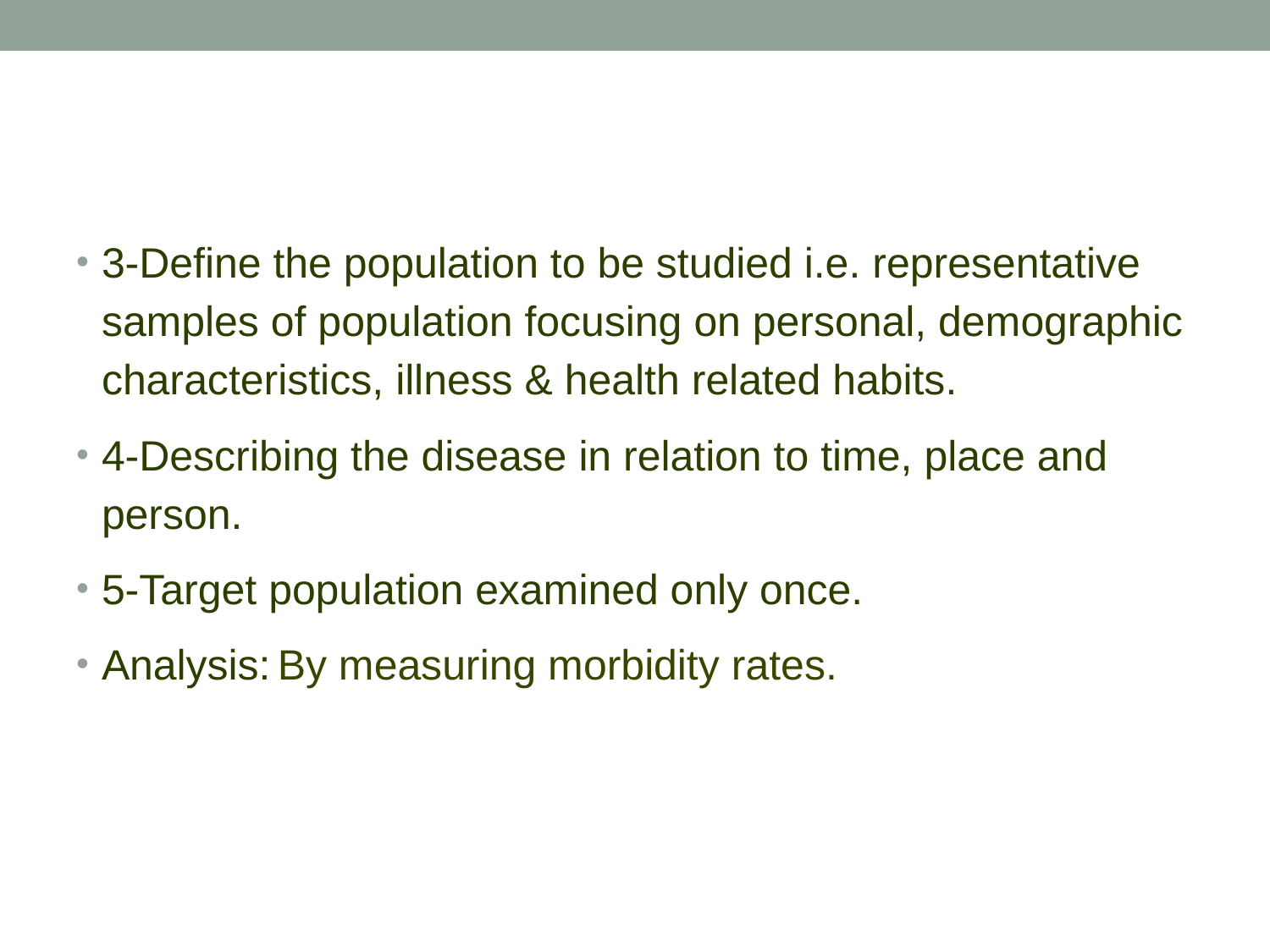

#
3-Define the population to be studied i.e. representative samples of population focusing on personal, demographic characteristics, illness & health related habits.
4-Describing the disease in relation to time, place and person.
5-Target population examined only once.
Analysis: By measuring morbidity rates.